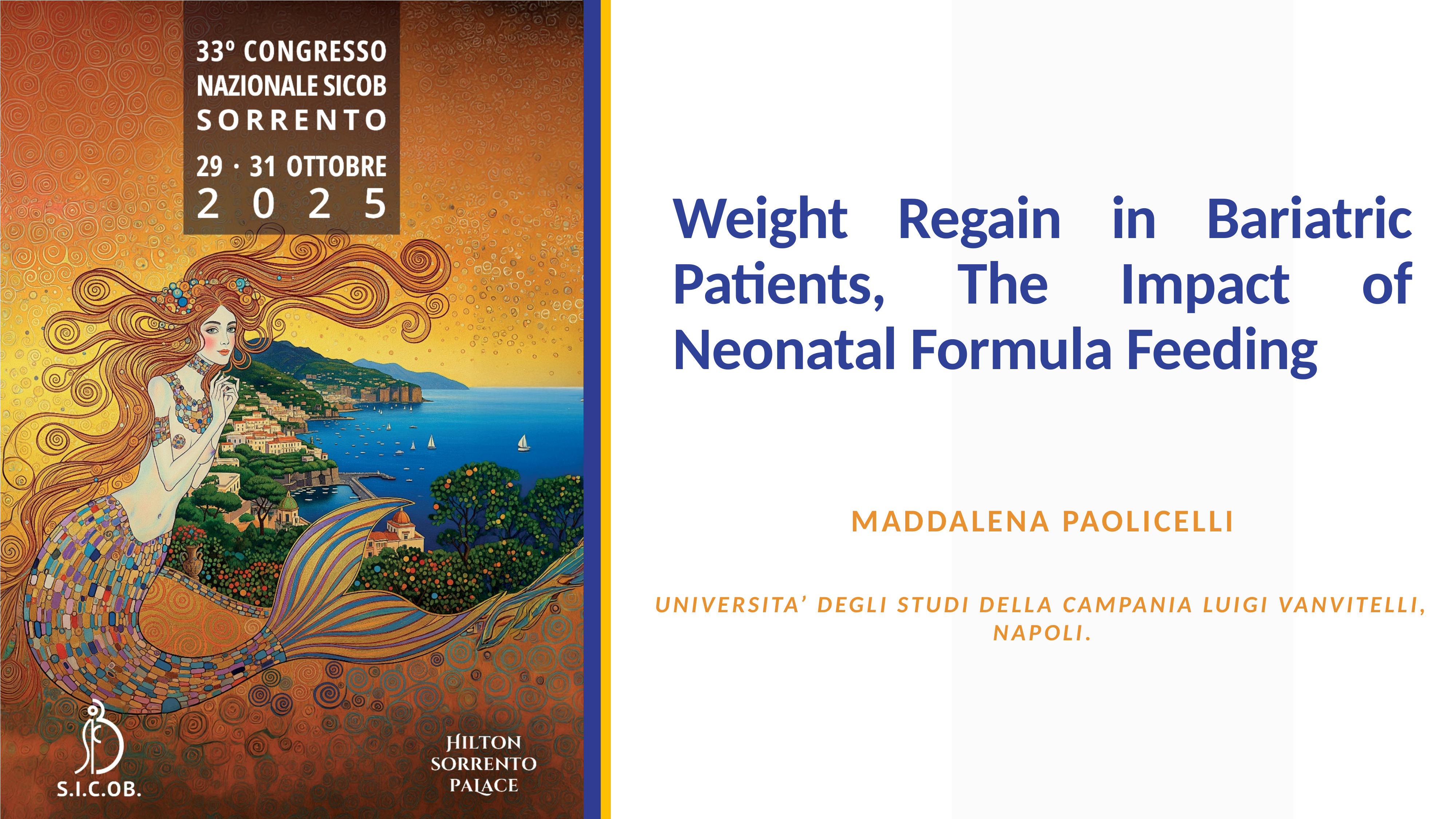

# Weight Regain in Bariatric Patients, The Impact of Neonatal Formula Feeding
MADDALENA PAOLICELLI

Universita’ degli studi della campania luigi vanvitelli, napoli.